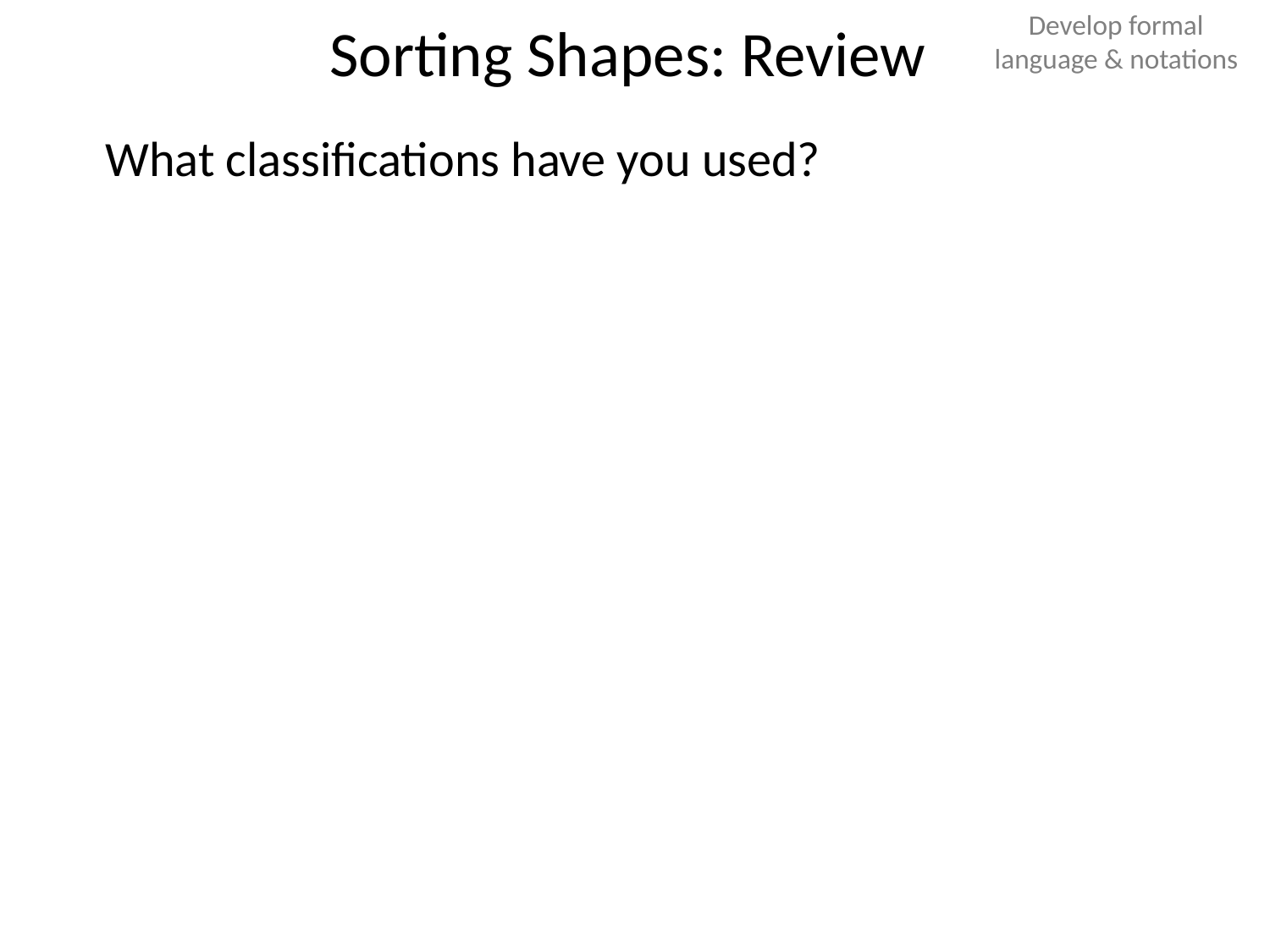

Develop formal language & notations
Sorting Shapes: Review
What classifications have you used?